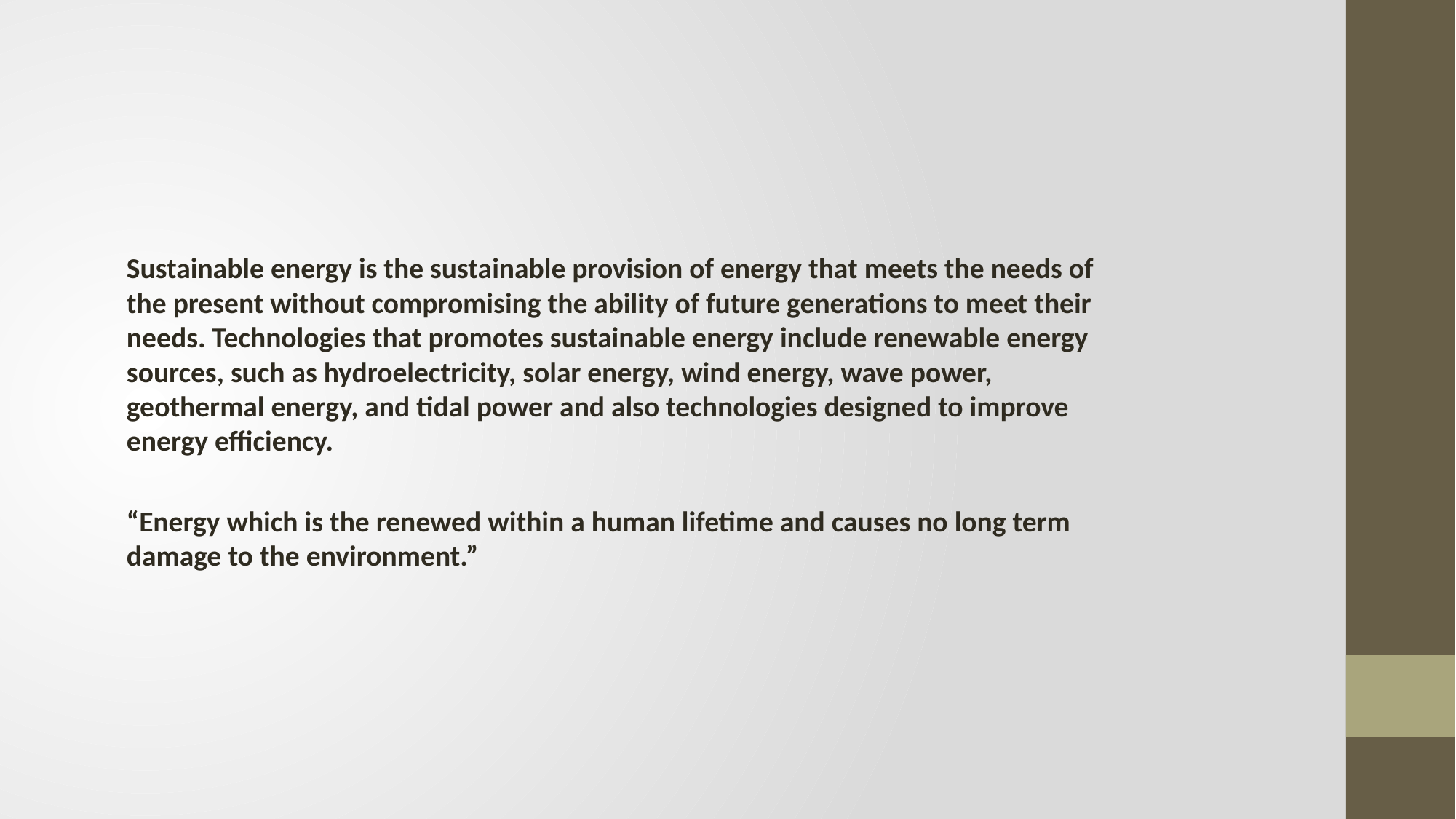

Sustainable energy is the sustainable provision of energy that meets the needs of the present without compromising the ability of future generations to meet their needs. Technologies that promotes sustainable energy include renewable energy sources, such as hydroelectricity, solar energy, wind energy, wave power, geothermal energy, and tidal power and also technologies designed to improve energy efficiency.

“Energy which is the renewed within a human lifetime and causes no long term damage to the environment.”